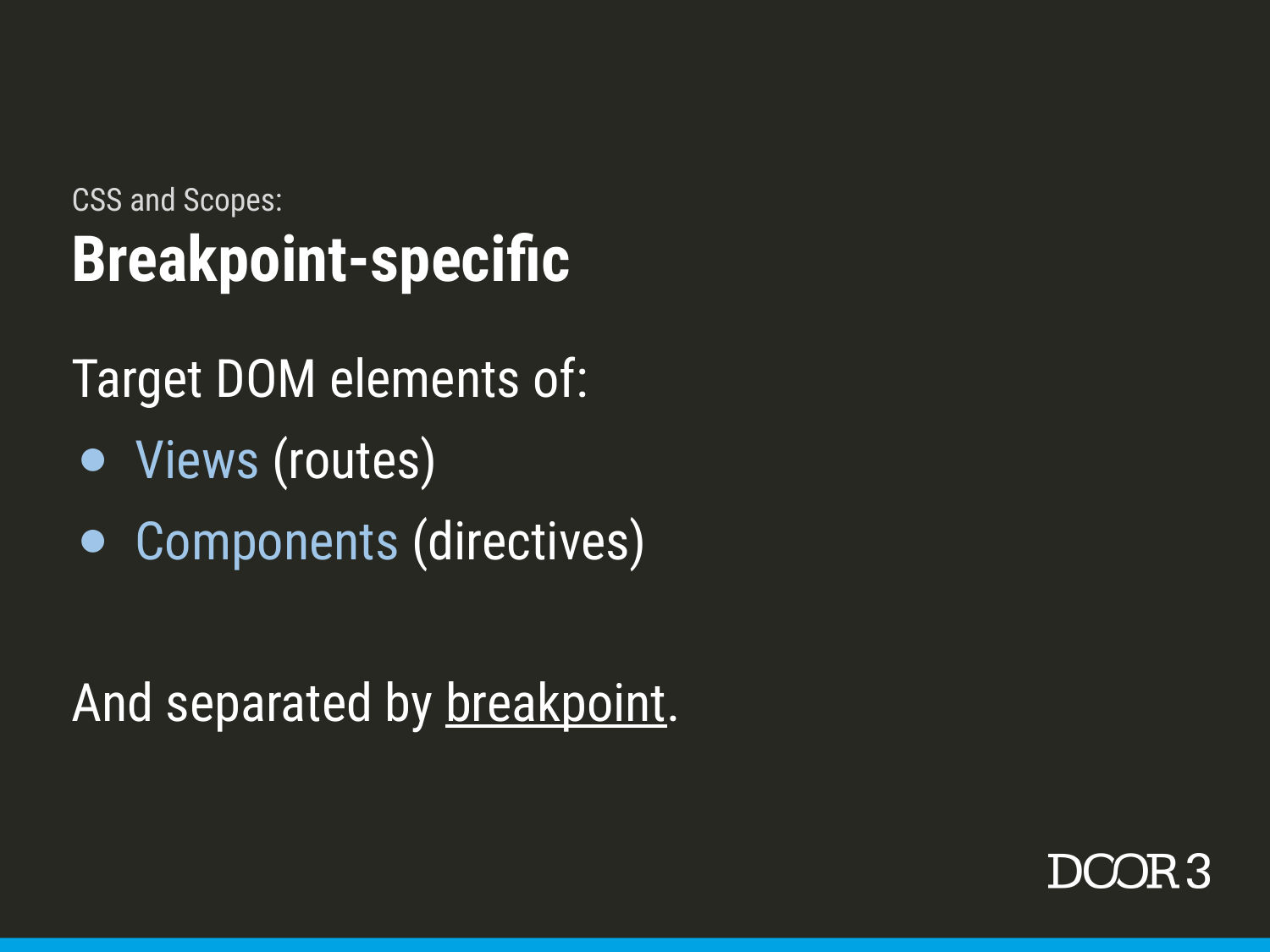

CSS and Scopes:
Breakpoint-specific
Target DOM elements of:
Views (routes)
Components (directives)

And separated by breakpoint.